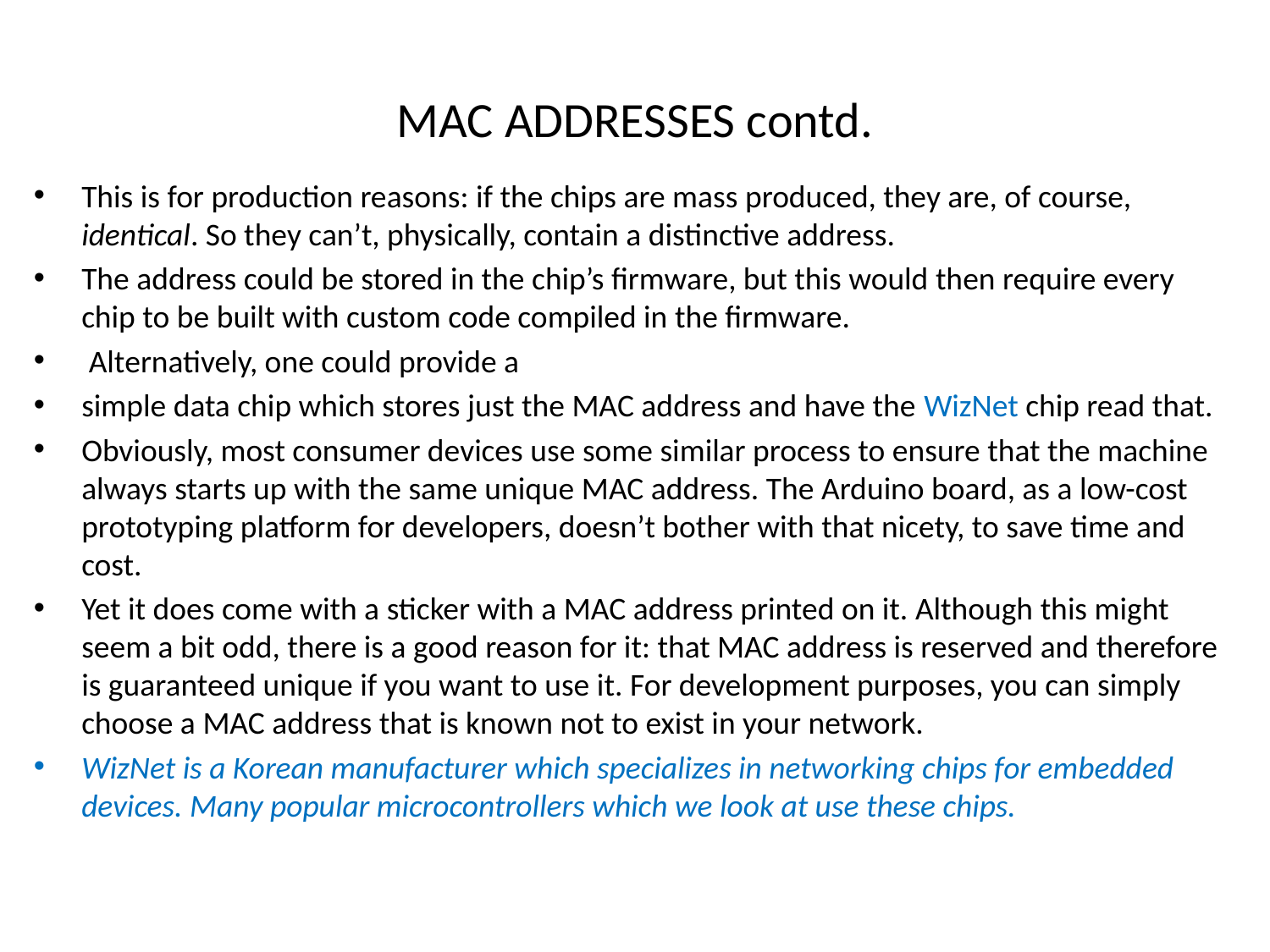

# MAC ADDRESSES contd.
This is for production reasons: if the chips are mass produced, they are, of course, identical. So they can’t, physically, contain a distinctive address.
The address could be stored in the chip’s firmware, but this would then require every chip to be built with custom code compiled in the firmware.
 Alternatively, one could provide a
simple data chip which stores just the MAC address and have the WizNet chip read that.
Obviously, most consumer devices use some similar process to ensure that the machine always starts up with the same unique MAC address. The Arduino board, as a low-cost prototyping platform for developers, doesn’t bother with that nicety, to save time and cost.
Yet it does come with a sticker with a MAC address printed on it. Although this might seem a bit odd, there is a good reason for it: that MAC address is reserved and therefore is guaranteed unique if you want to use it. For development purposes, you can simply choose a MAC address that is known not to exist in your network.
WizNet is a Korean manufacturer which specializes in networking chips for embedded devices. Many popular microcontrollers which we look at use these chips.